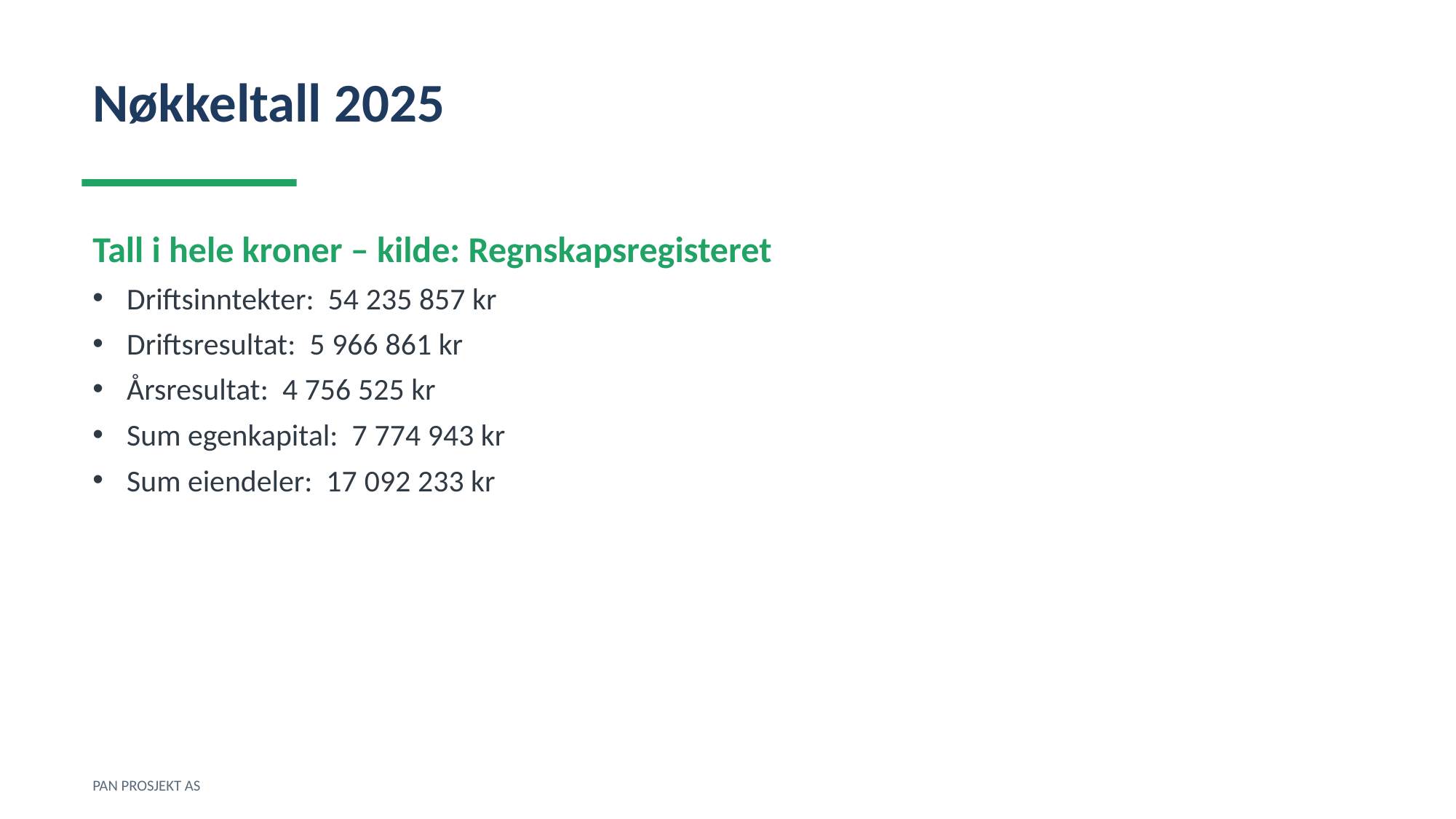

Nøkkeltall 2025

Tall i hele kroner – kilde: Regnskapsregisteret
Driftsinntekter:  54 235 857 kr
Driftsresultat:  5 966 861 kr
Årsresultat:  4 756 525 kr
Sum egenkapital:  7 774 943 kr
Sum eiendeler:  17 092 233 kr
PAN PROSJEKT AS